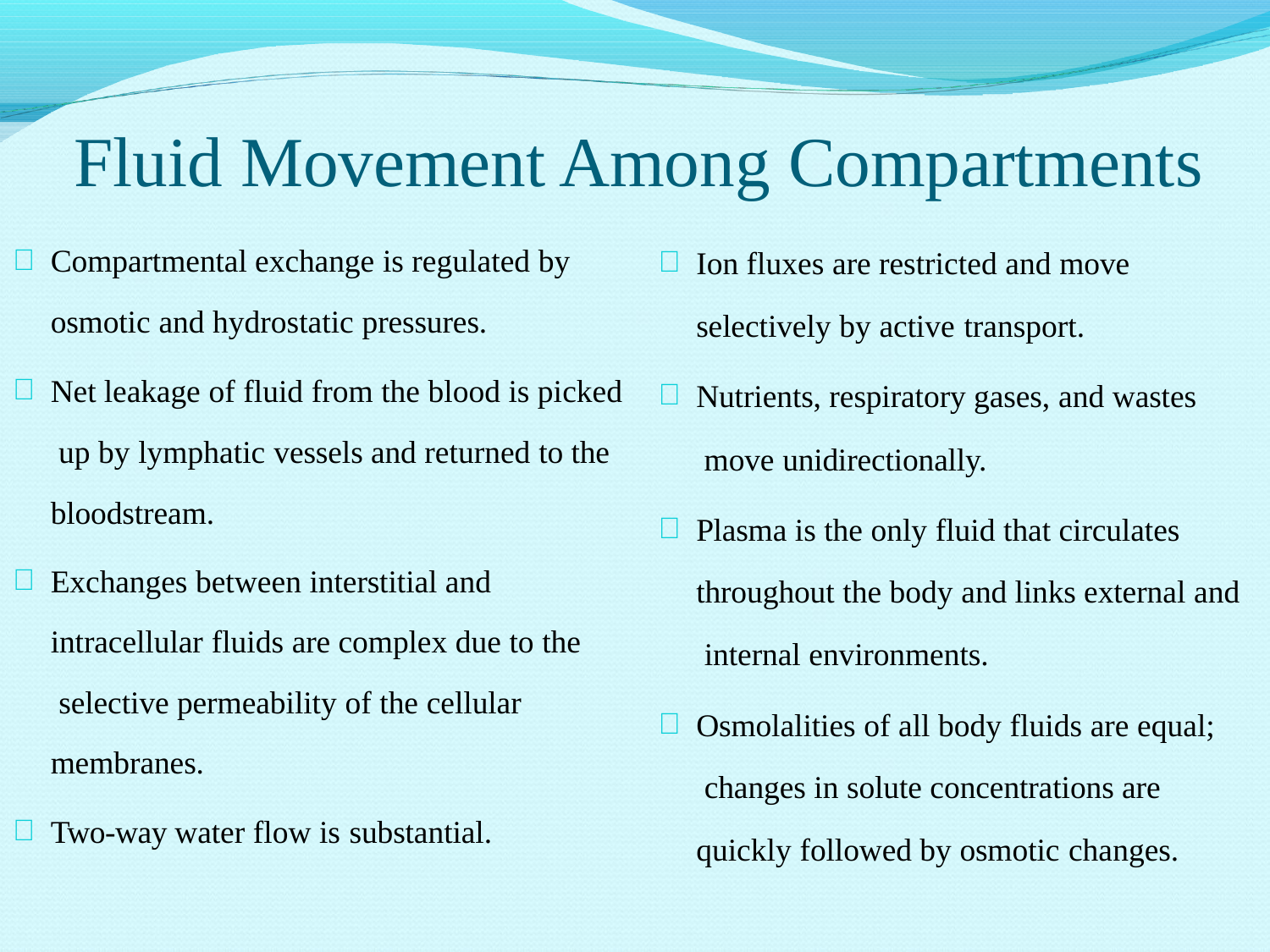

# Fluid Movement Among Compartments
Compartmental exchange is regulated by
osmotic and hydrostatic pressures.
Net leakage of fluid from the blood is picked  up by lymphatic vessels and returned to the  bloodstream.
Exchanges between interstitial and  intracellular fluids are complex due to the  selective permeability of the cellular  membranes.
Two-way water flow is substantial.
Ion fluxes are restricted and move
selectively by active transport.
Nutrients, respiratory gases, and wastes  move unidirectionally.
Plasma is the only fluid that circulates  throughout the body and links external and  internal environments.
Osmolalities of all body fluids are equal;  changes in solute concentrations are  quickly followed by osmotic changes.